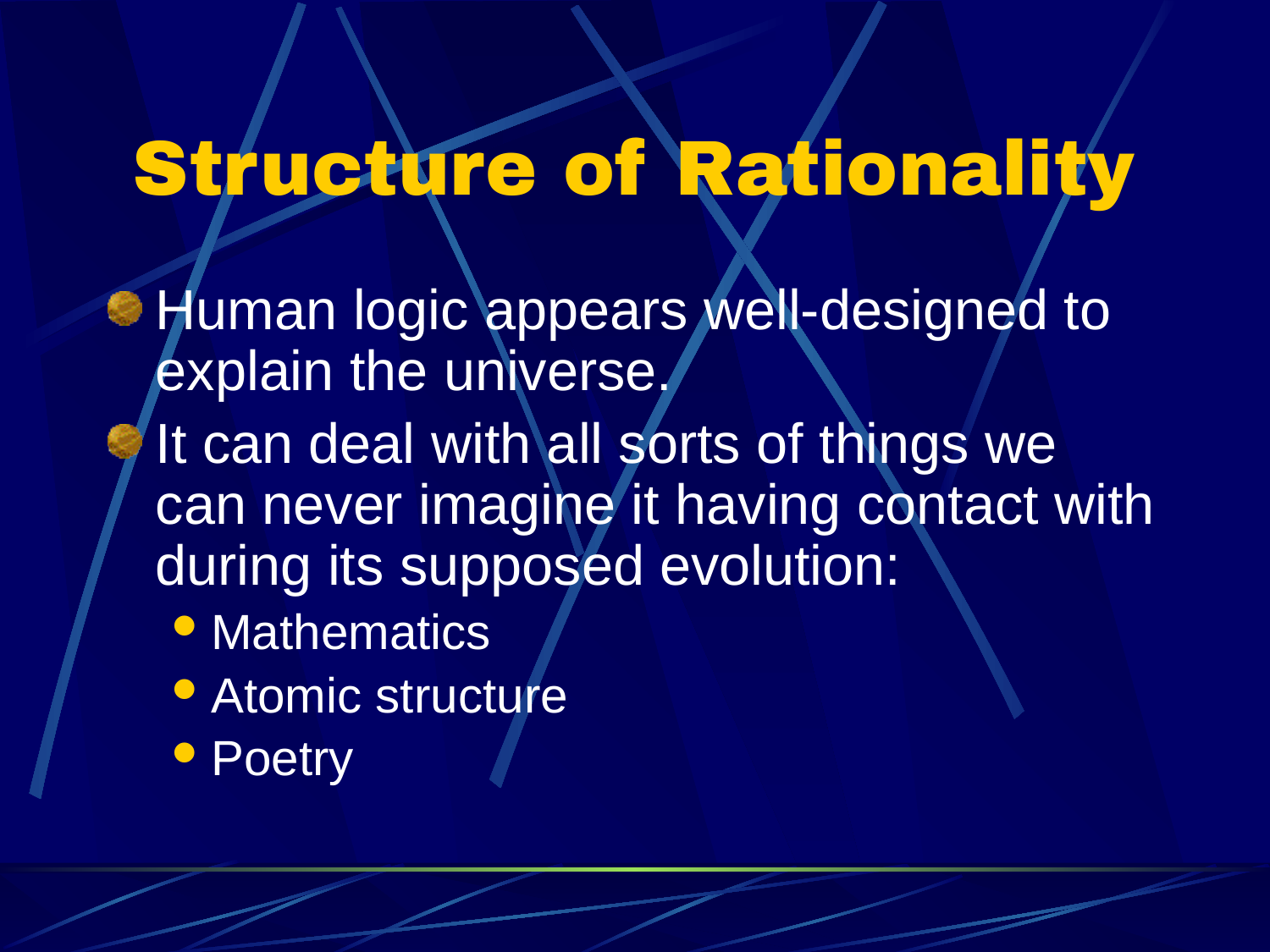

# Structure of Rationality
Human logic appears well-designed to explain the universe.
It can deal with all sorts of things we can never imagine it having contact with during its supposed evolution:
Mathematics
Atomic structure
Poetry